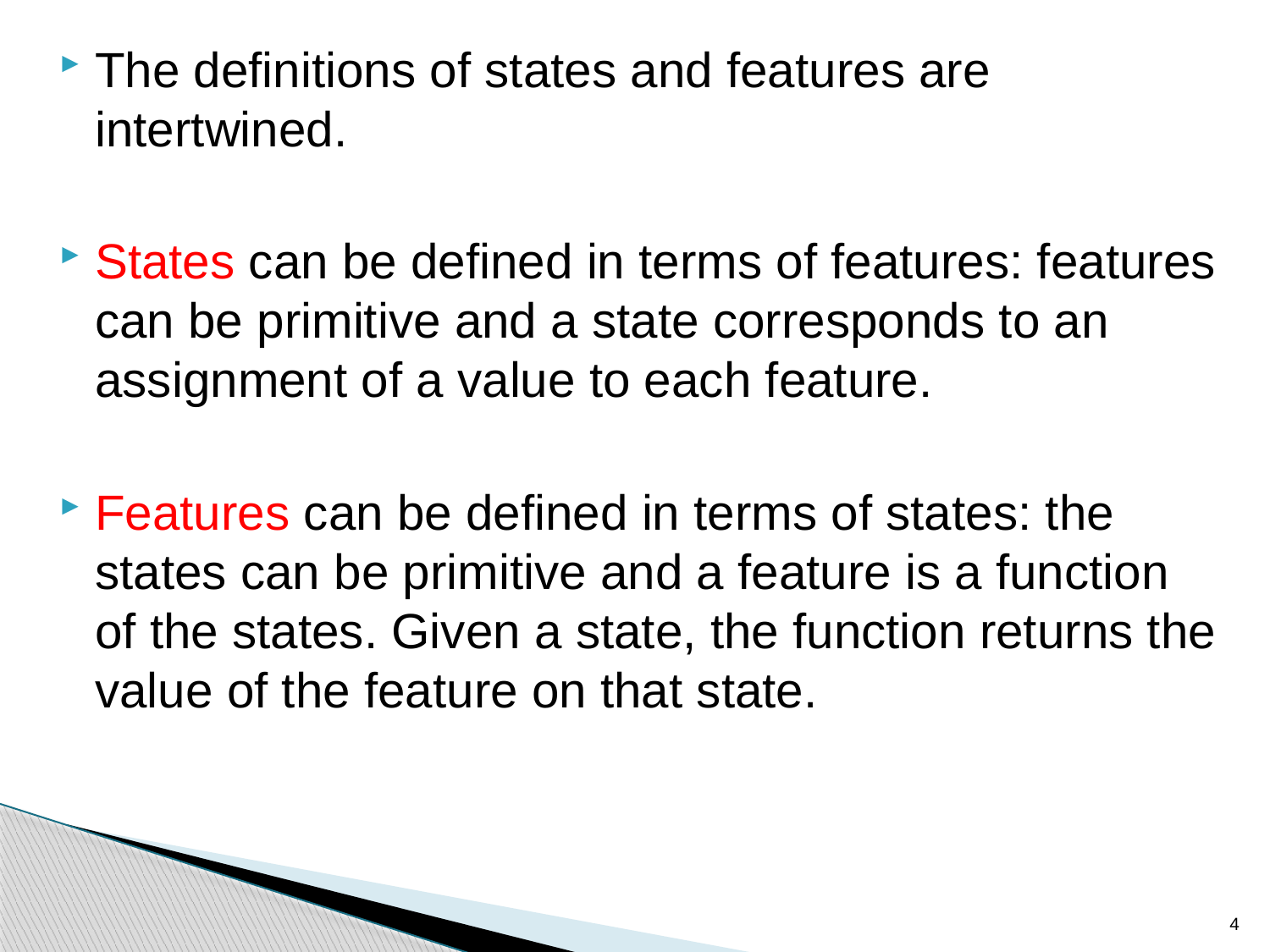

The definitions of states and features are intertwined.

States can be defined in terms of features: features can be primitive and a state corresponds to an assignment of a value to each feature.

Features can be defined in terms of states: the states can be primitive and a feature is a function of the states. Given a state, the function returns the value of the feature on that state.
4